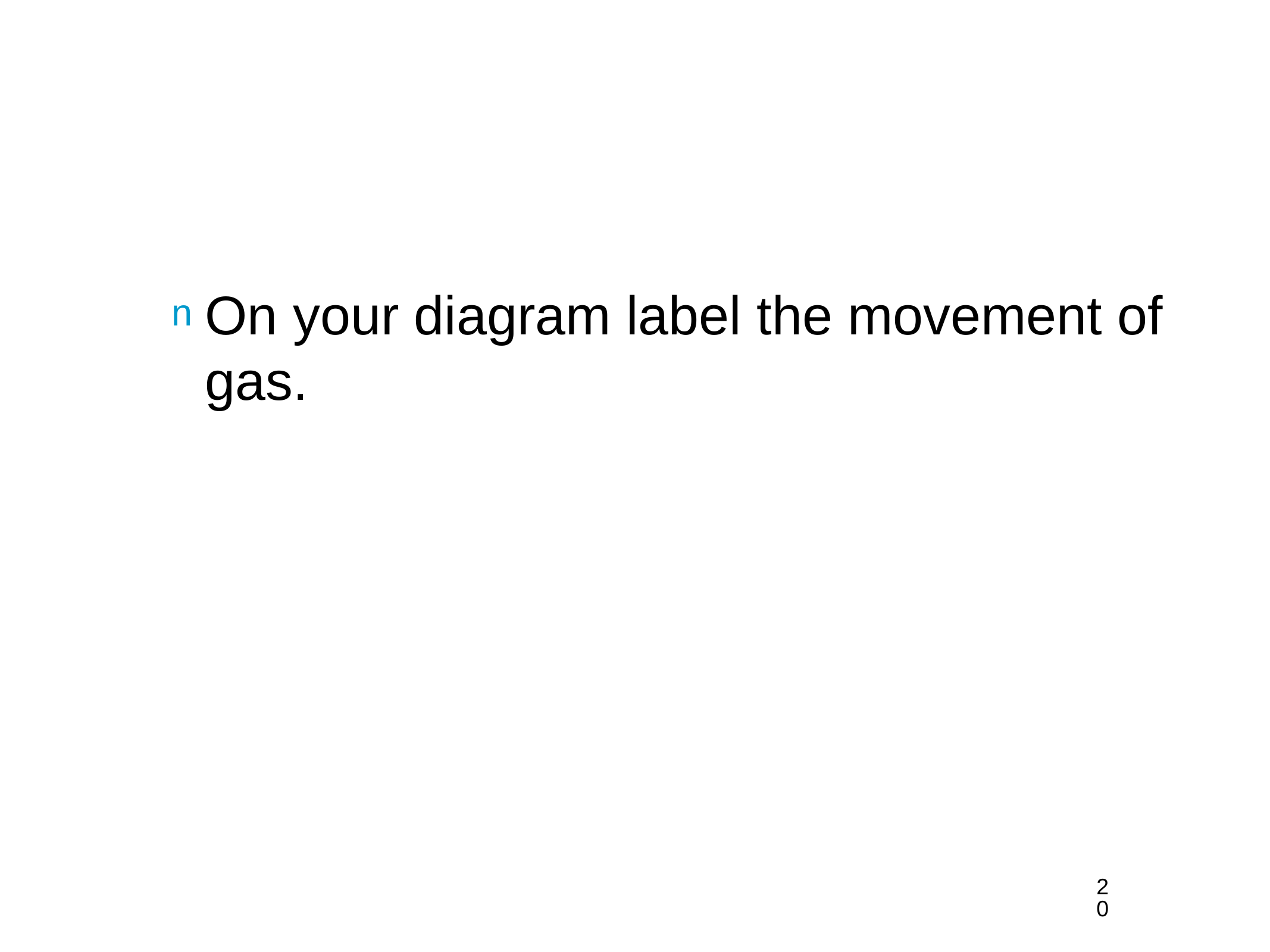

#
On your diagram label the movement of gas.
20